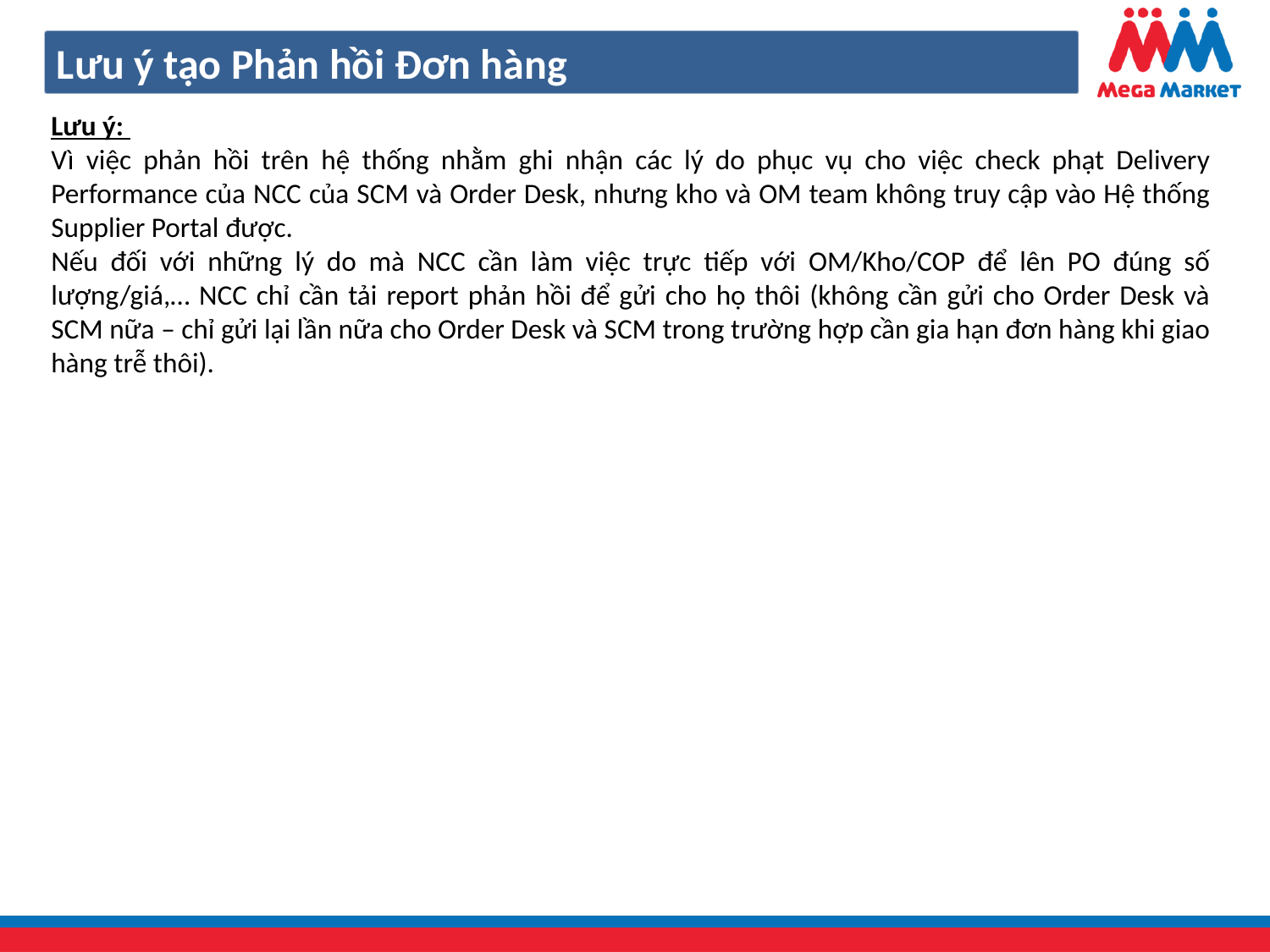

Lưu ý tạo Phản hồi Đơn hàng
Lưu ý:
Vì việc phản hồi trên hệ thống nhằm ghi nhận các lý do phục vụ cho việc check phạt Delivery Performance của NCC của SCM và Order Desk, nhưng kho và OM team không truy cập vào Hệ thống Supplier Portal được.
Nếu đối với những lý do mà NCC cần làm việc trực tiếp với OM/Kho/COP để lên PO đúng số lượng/giá,… NCC chỉ cần tải report phản hồi để gửi cho họ thôi (không cần gửi cho Order Desk và SCM nữa – chỉ gửi lại lần nữa cho Order Desk và SCM trong trường hợp cần gia hạn đơn hàng khi giao hàng trễ thôi).